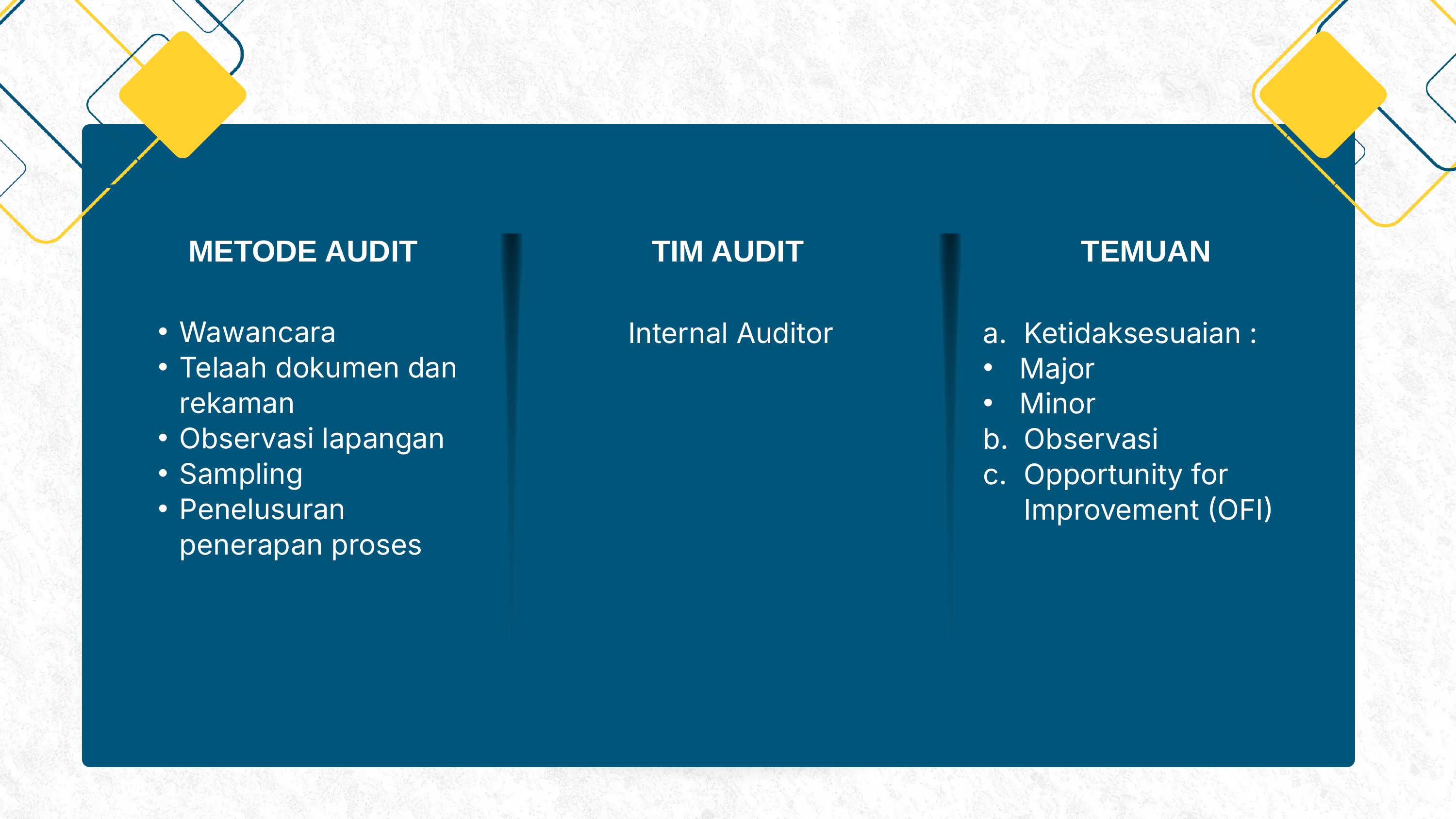

METODE AUDIT
TIM AUDIT
TEMUAN
Wawancara
Telaah dokumen dan rekaman
Observasi lapangan
Sampling
Penelusuran penerapan proses
Internal Auditor
Ketidaksesuaian :
Major
Minor
Observasi
Opportunity for Improvement (OFI)